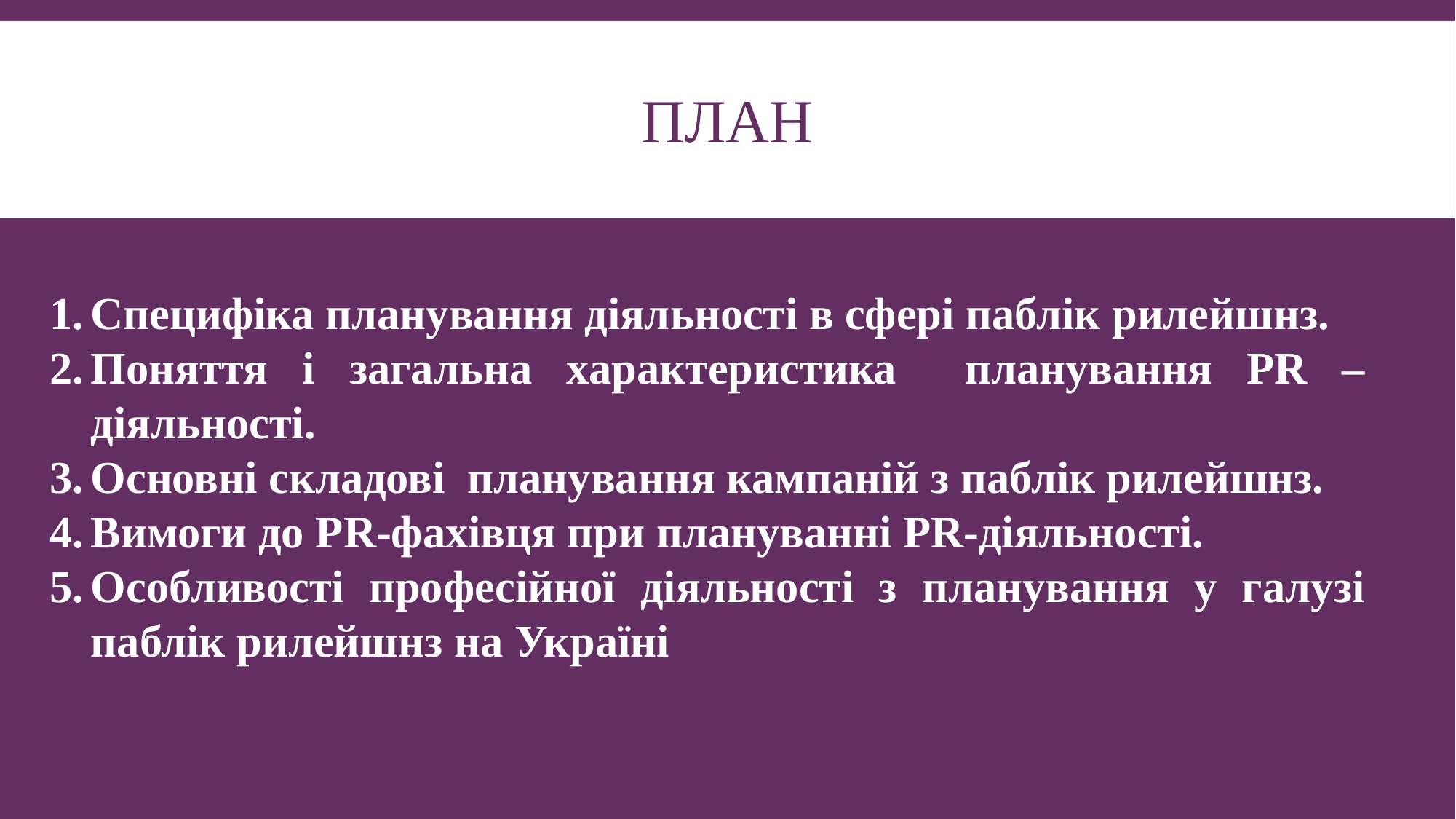

# ПЛАН
Специфіка планування діяльності в сфері паблік рилейшнз.
Поняття і загальна характеристика  планування PR –діяльності.
Основні складові  планування кампаній з паблік рилейшнз.
Вимоги до PR-фахівця при плануванні PR-діяльності.
Особливості професійної діяльності з планування у галузі паблік рилейшнз на Україні